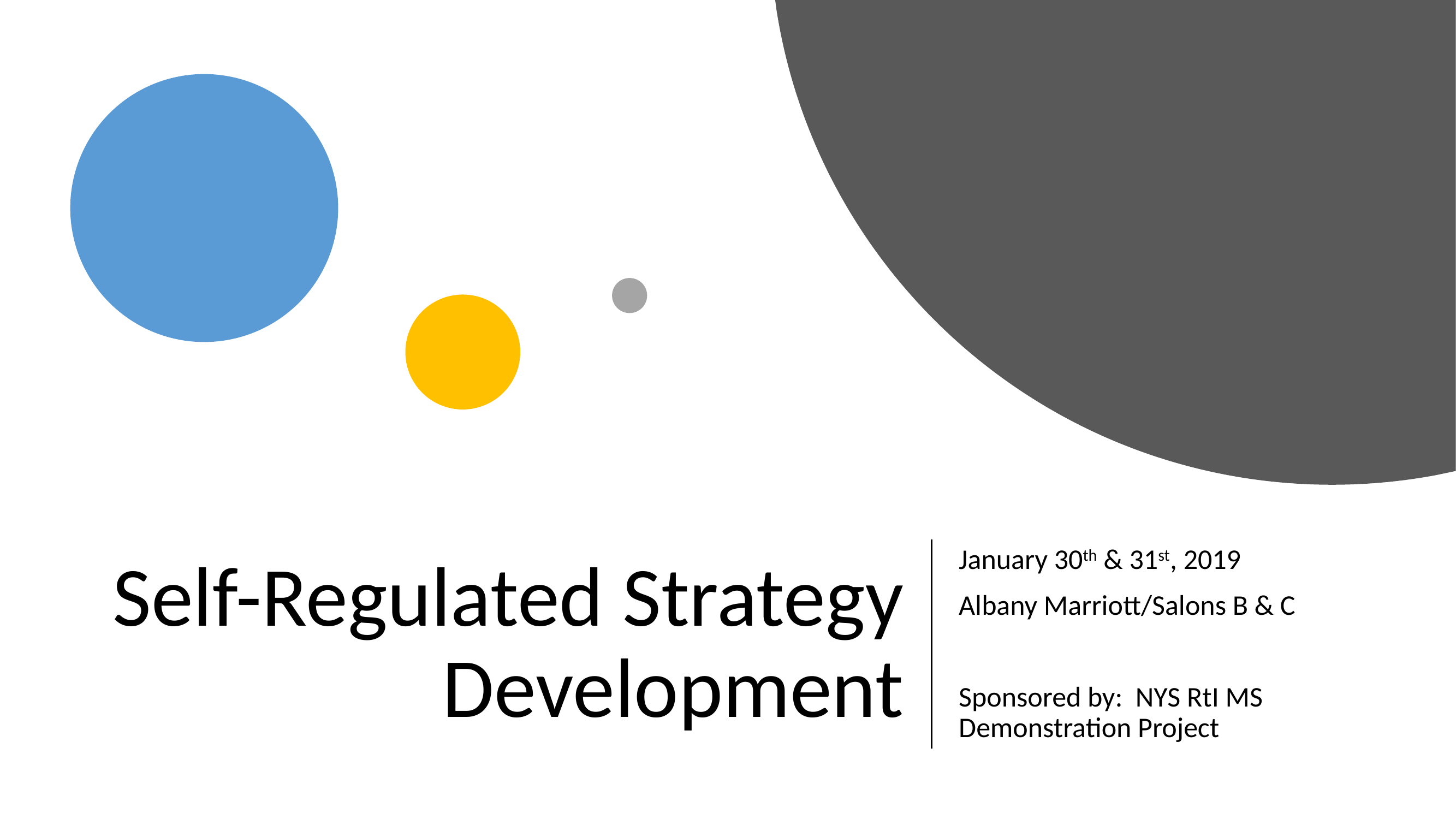

# Self-Regulated Strategy Development
January 30th & 31st, 2019
Albany Marriott/Salons B & C

Sponsored by:  NYS RtI MS Demonstration Project